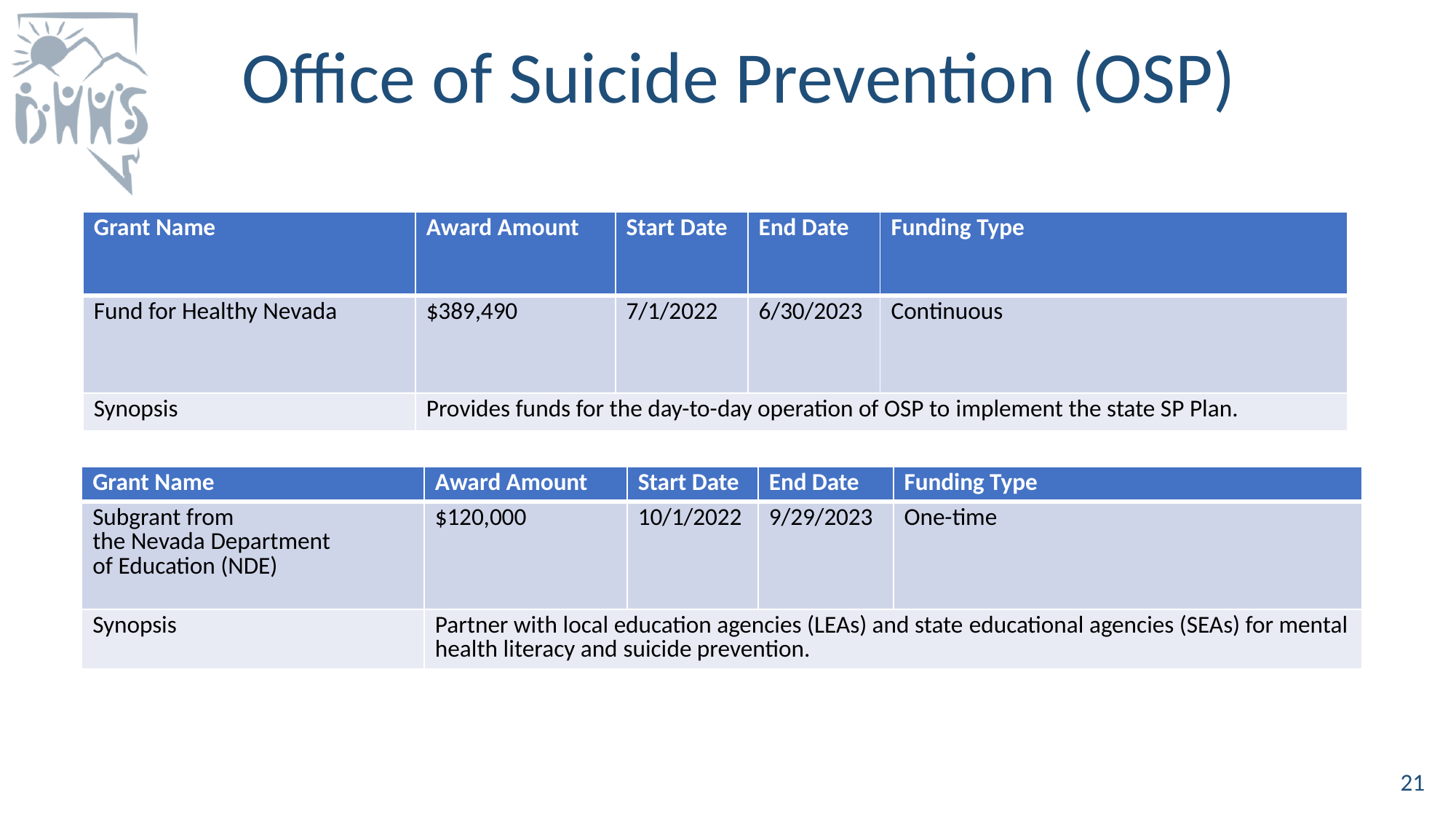

# Office of Suicide Prevention (OSP)

| Grant Name​ | Award Amount​ | Start Date​ | End Date​ | Funding Type​ |
| --- | --- | --- | --- | --- |
| ​Fund for Healthy Nevada ​ | $389,490 | 7/1/2022​ | 6/30/2023​ | ​Continuous ​ |
| Synopsis​ | Provides funds for the day-to-day operation of OSP to implement the state SP Plan. |  |  |  |
| Grant Name | Award Amount | Start Date | End Date | Funding Type |
| --- | --- | --- | --- | --- |
| Subgrant from the Nevada Department of Education (NDE) | $120,000 | 10/1/2022 | 9/29/2023 | One-time |
| Synopsis | Partner with local education agencies (LEAs) and state educational agencies (SEAs) for mental health literacy and suicide prevention. |  |  |  |
21